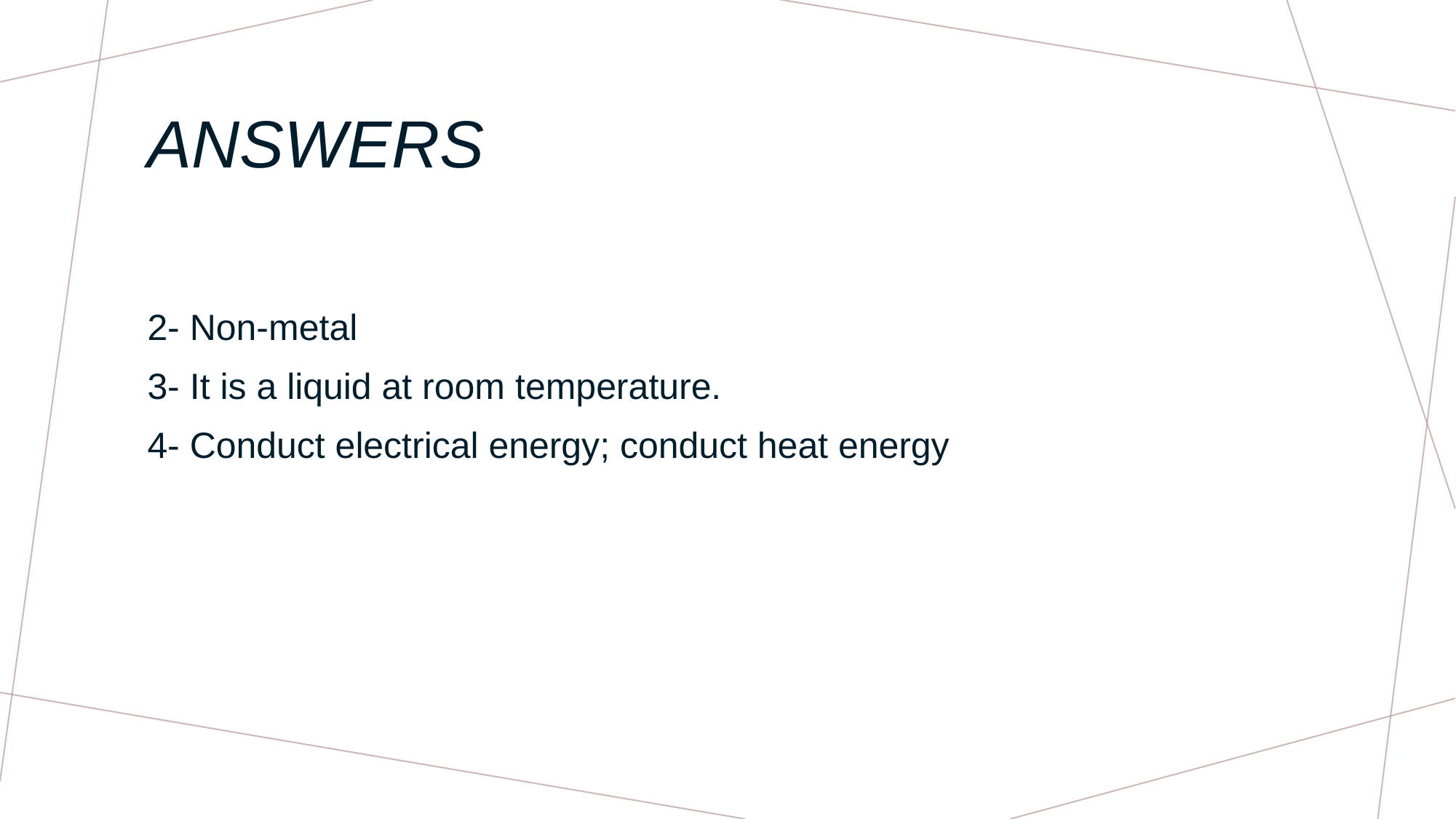

# Answers

2- Non-metal
3- It is a liquid at room temperature.
4- Conduct electrical energy; conduct heat energy